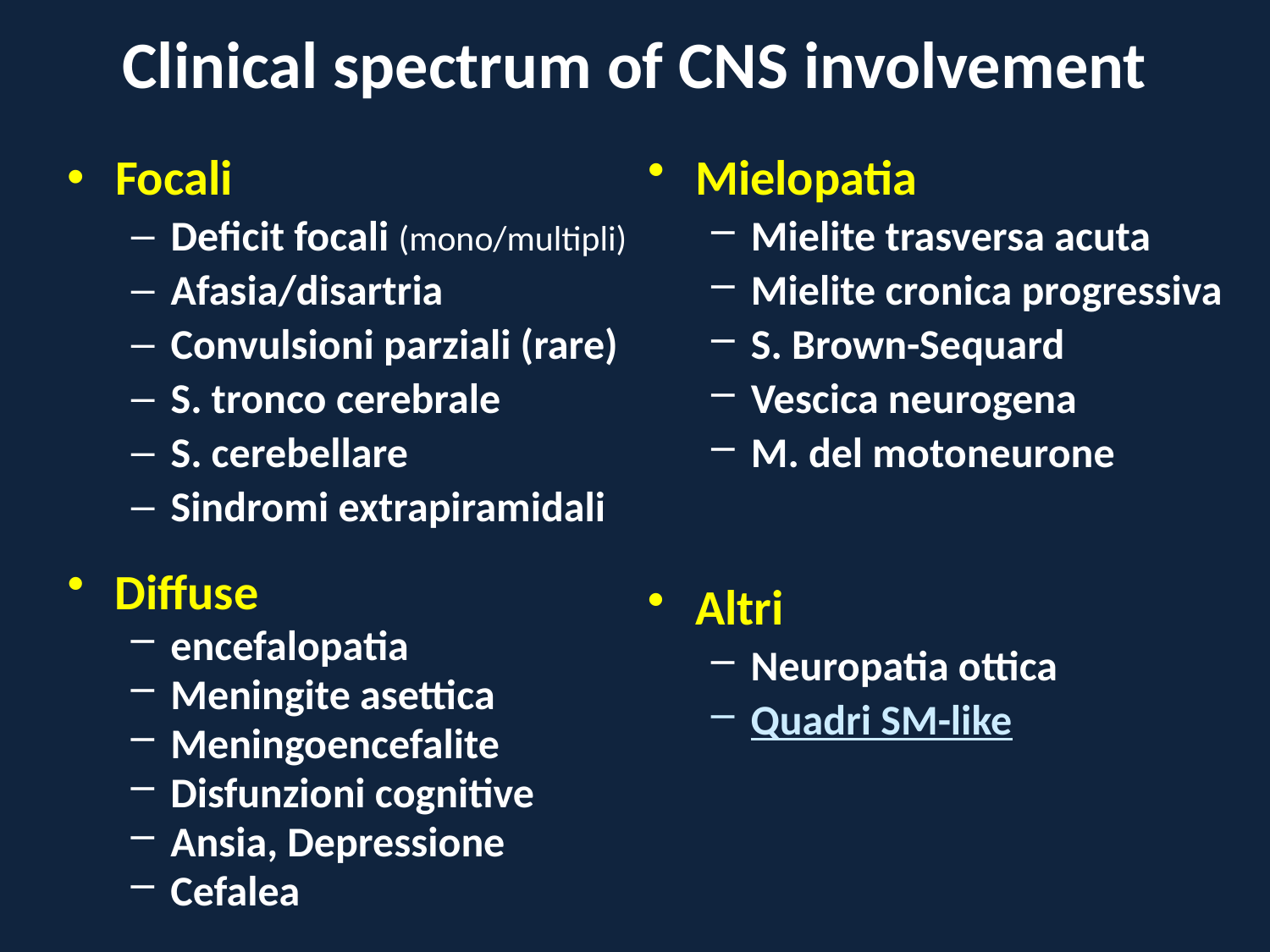

# Clinical spectrum of CNS involvement
Focali
Deficit focali (mono/multipli)
Afasia/disartria
Convulsioni parziali (rare)
S. tronco cerebrale
S. cerebellare
Sindromi extrapiramidali
Mielopatia
Mielite trasversa acuta
Mielite cronica progressiva
S. Brown-Sequard
Vescica neurogena
M. del motoneurone
Diffuse
encefalopatia
Meningite asettica
Meningoencefalite
Disfunzioni cognitive
Ansia, Depressione
Cefalea

Altri
Neuropatia ottica
Quadri SM-like